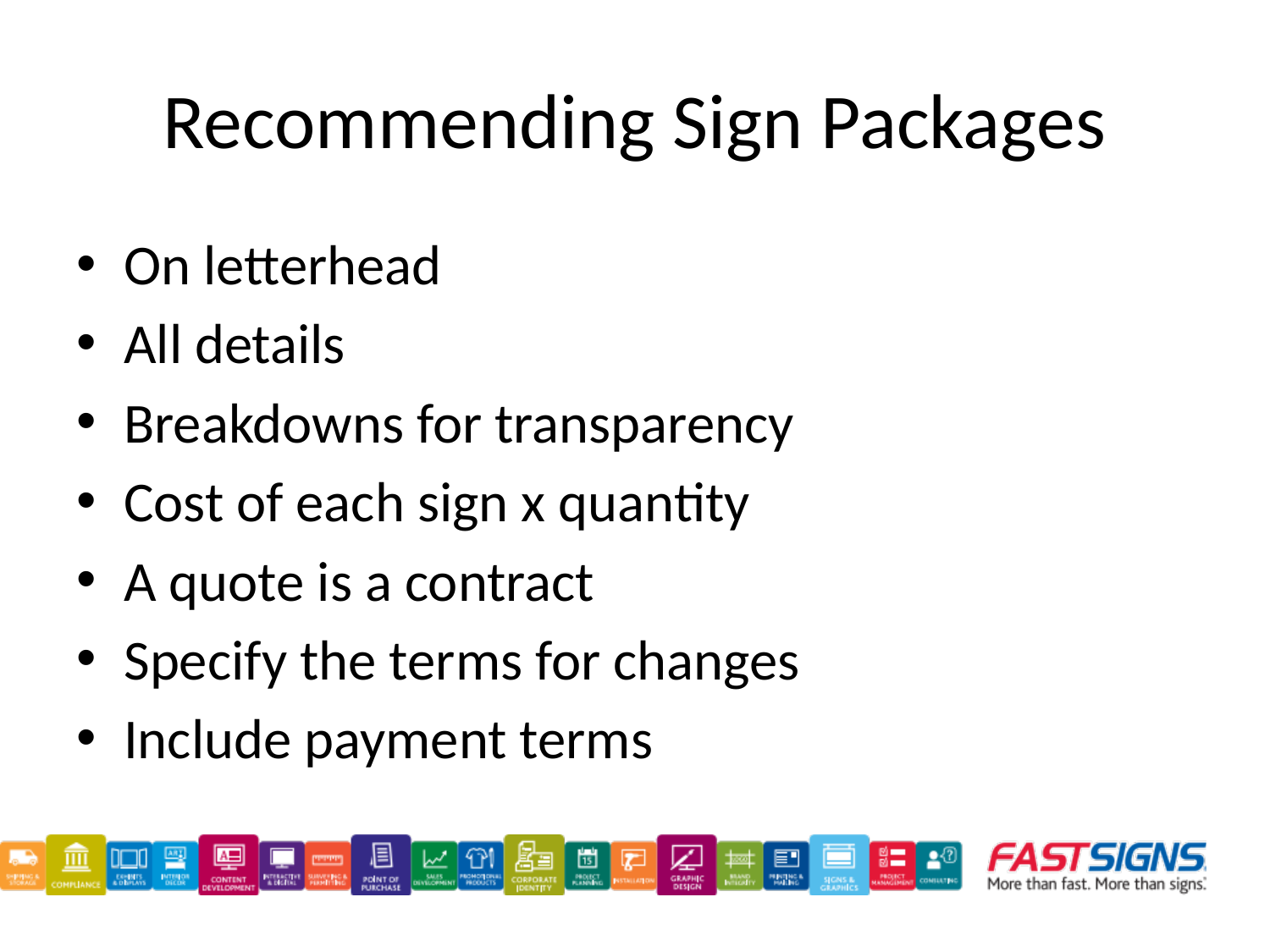

# Recommending Sign Packages
On letterhead
All details
Breakdowns for transparency
Cost of each sign x quantity
A quote is a contract
Specify the terms for changes
Include payment terms